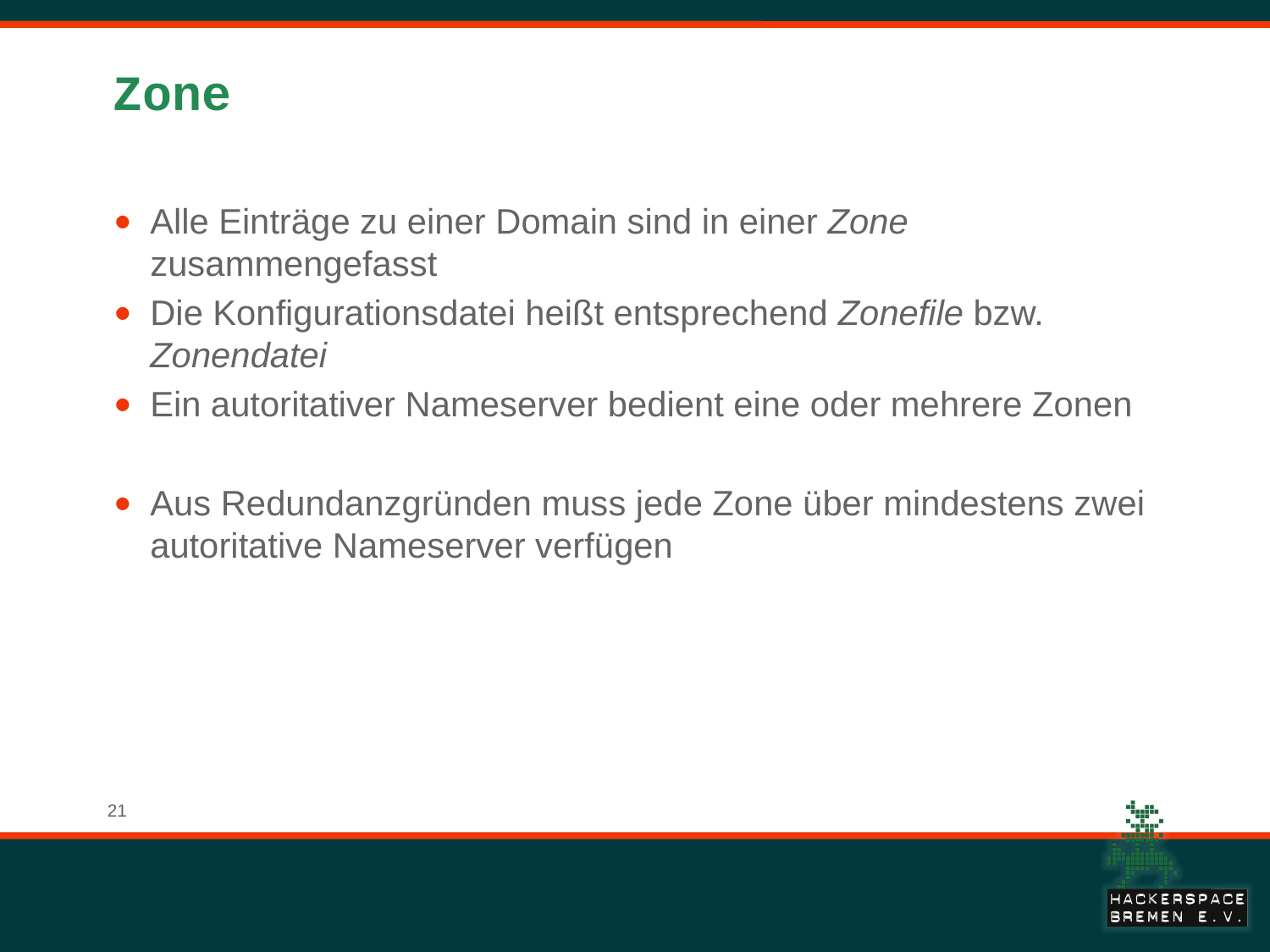

# Zone
Alle Einträge zu einer Domain sind in einer Zone zusammengefasst
Die Konfigurationsdatei heißt entsprechend Zonefile bzw. Zonendatei
Ein autoritativer Nameserver bedient eine oder mehrere Zonen

Aus Redundanzgründen muss jede Zone über mindestens zwei autoritative Nameserver verfügen